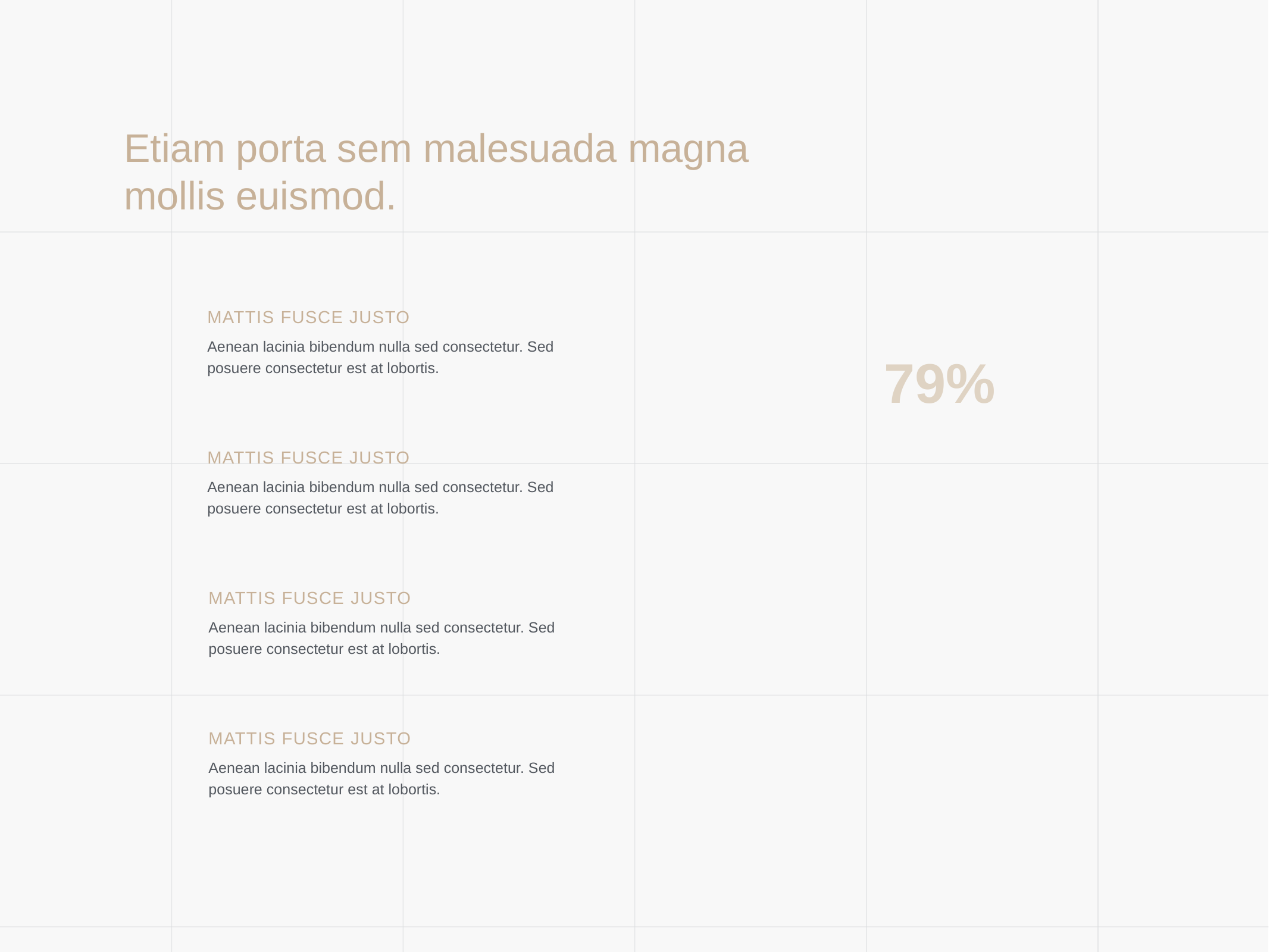

# Etiam porta sem malesuada magna
mollis euismod.

Mattis Fusce Justo

Aenean lacinia bibendum nulla sed consectetur. Sed posuere consectetur est at lobortis.
79%

Mattis Fusce Justo

Aenean lacinia bibendum nulla sed consectetur. Sed posuere consectetur est at lobortis.

Mattis Fusce Justo

Aenean lacinia bibendum nulla sed consectetur. Sed posuere consectetur est at lobortis.

Mattis Fusce Justo

Aenean lacinia bibendum nulla sed consectetur. Sed posuere consectetur est at lobortis.